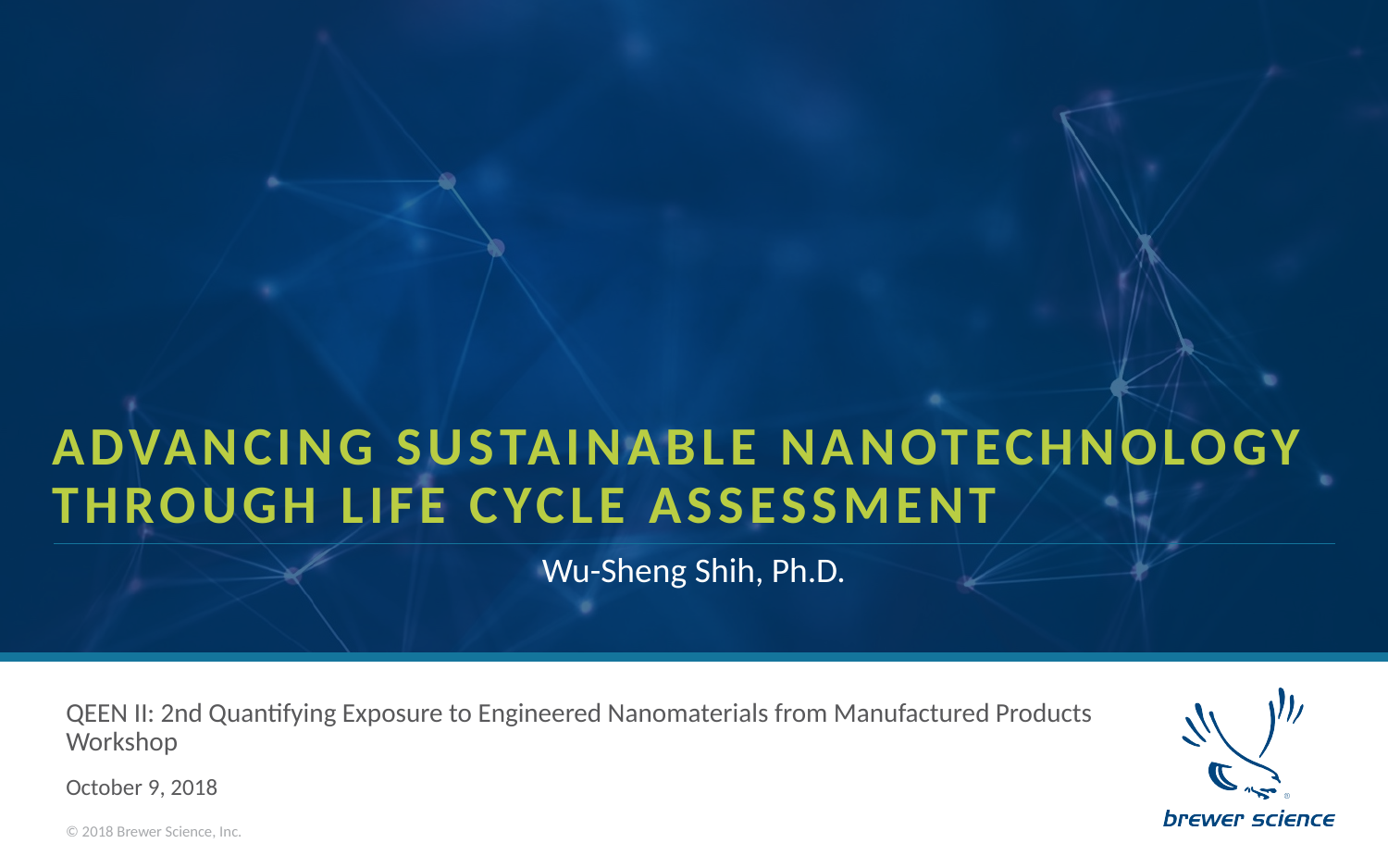

# Advancing Sustainable Nanotechnology through Life Cycle Assessment
Wu-Sheng Shih, Ph.D.
QEEN II: 2nd Quantifying Exposure to Engineered Nanomaterials from Manufactured Products Workshop

October 9, 2018